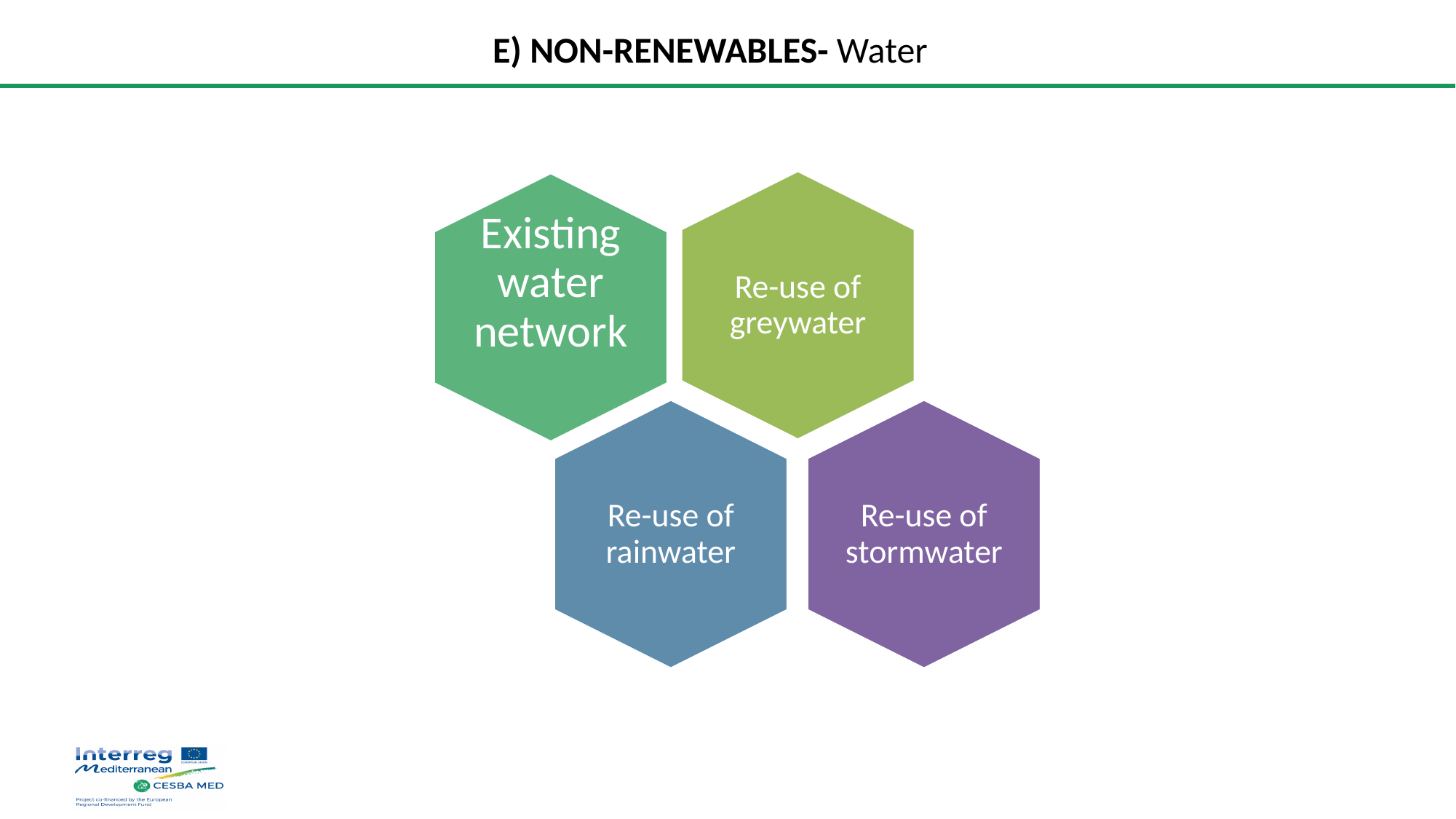

E) NON-RENEWABLES- Water
Re-use of greywater
Existing water network
Re-use of rainwater
Re-use of stormwater